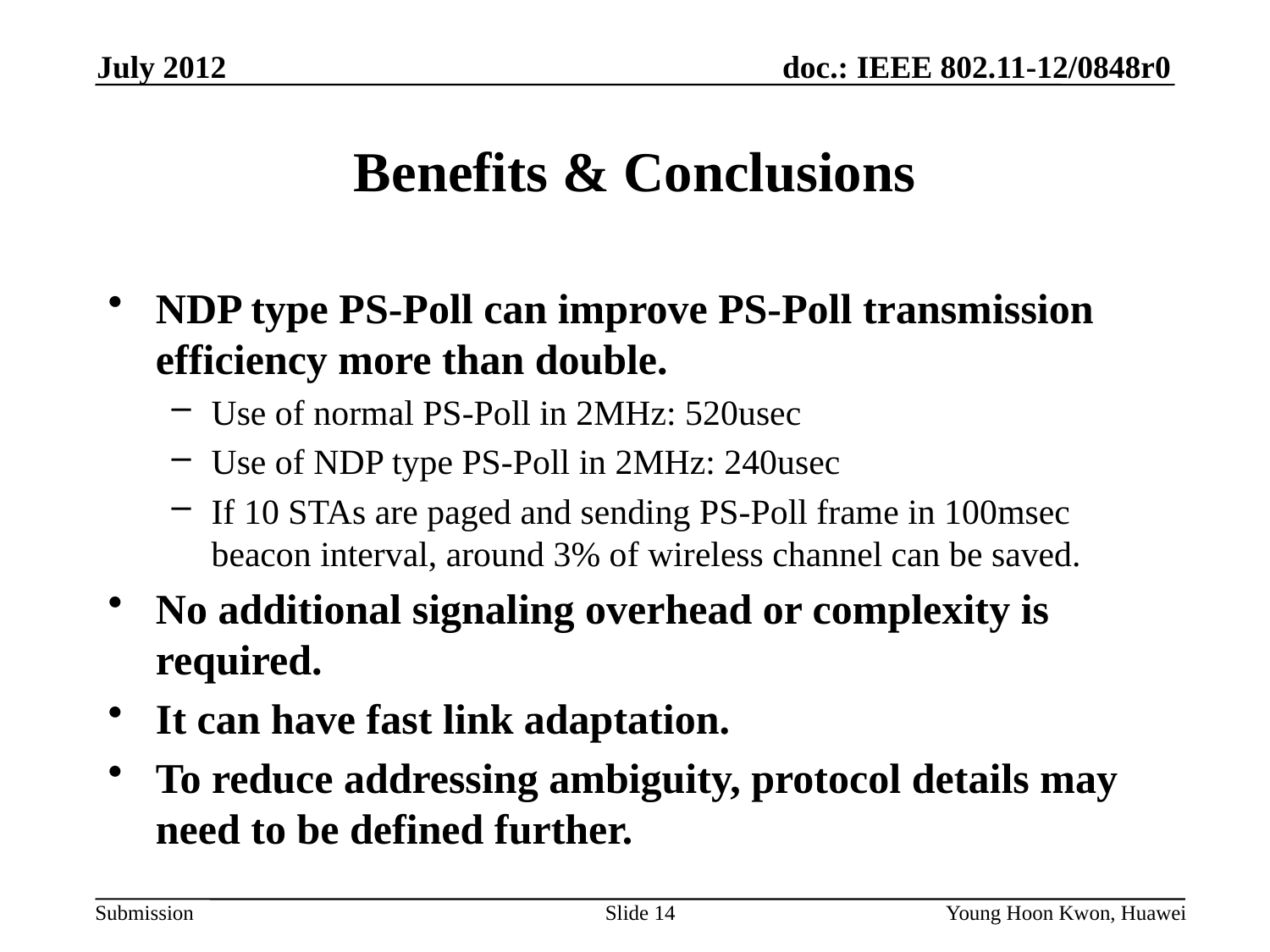

July 2012
# Benefits & Conclusions
NDP type PS-Poll can improve PS-Poll transmission efficiency more than double.
Use of normal PS-Poll in 2MHz: 520usec
Use of NDP type PS-Poll in 2MHz: 240usec
If 10 STAs are paged and sending PS-Poll frame in 100msec beacon interval, around 3% of wireless channel can be saved.
No additional signaling overhead or complexity is required.
It can have fast link adaptation.
To reduce addressing ambiguity, protocol details may need to be defined further.

Slide 14
Young Hoon Kwon, Huawei